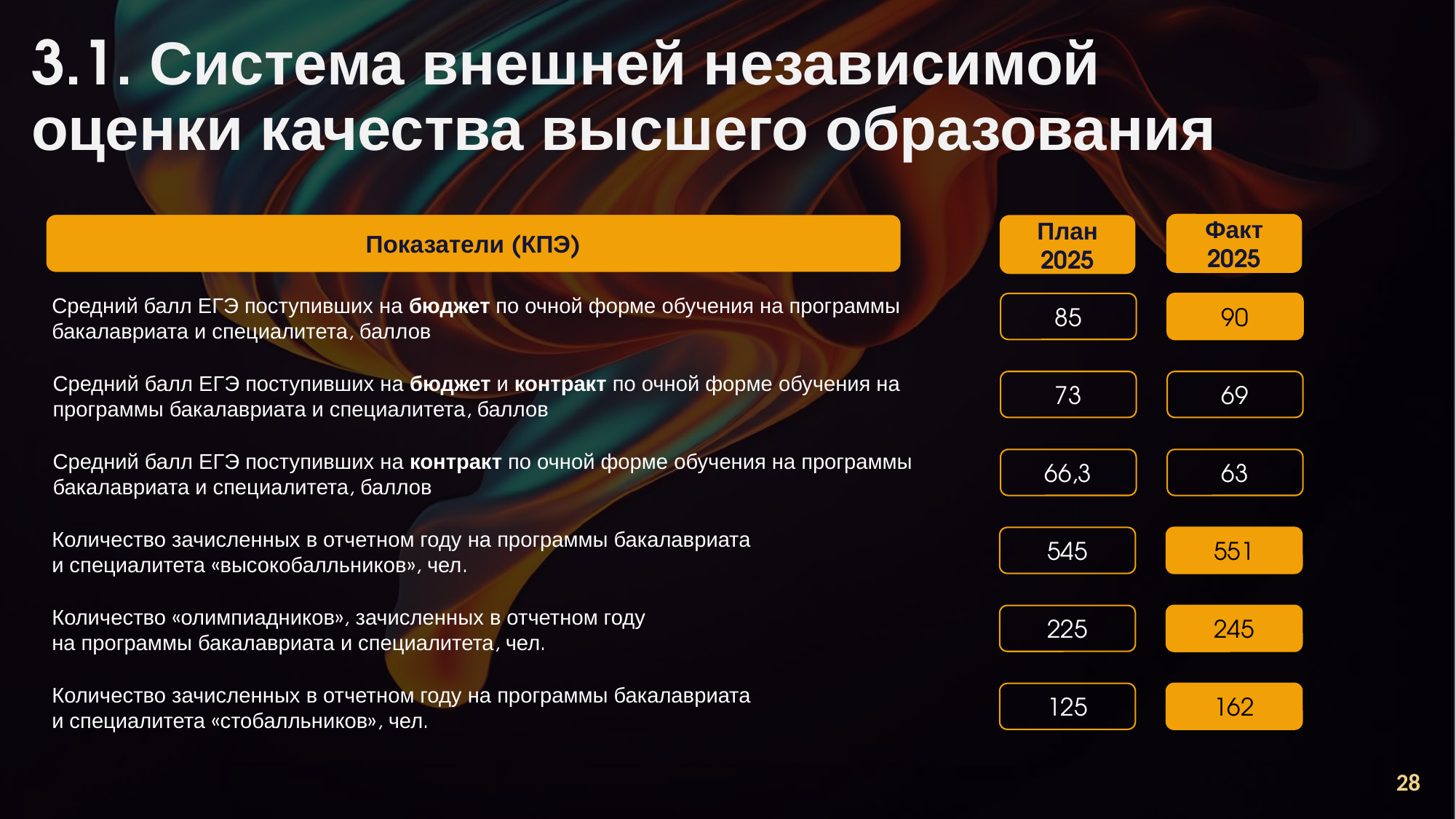

3.1. Система внешней независимой
оценки качества высшего образования
Факт 2025
Показатели (КПЭ)
Показатели (КПЭ)
План 2025
Средний балл ЕГЭ поступивших на бюджет по очной форме обучения на программы бакалавриата и специалитета, баллов
85
90
Средний балл ЕГЭ поступивших на бюджет и контракт по очной форме обучения на программы бакалавриата и специалитета, баллов
73
69
Средний балл ЕГЭ поступивших на контракт по очной форме обучения на программы бакалавриата и специалитета, баллов
66,3
63
Количество зачисленных в отчетном году на программы бакалавриата
и специалитета «высокобалльников», чел.
545
551
Количество «олимпиадников», зачисленных в отчетном году
на программы бакалавриата и специалитета, чел.
225
245
Количество зачисленных в отчетном году на программы бакалавриата
и специалитета «стобалльников», чел.
125
162
28